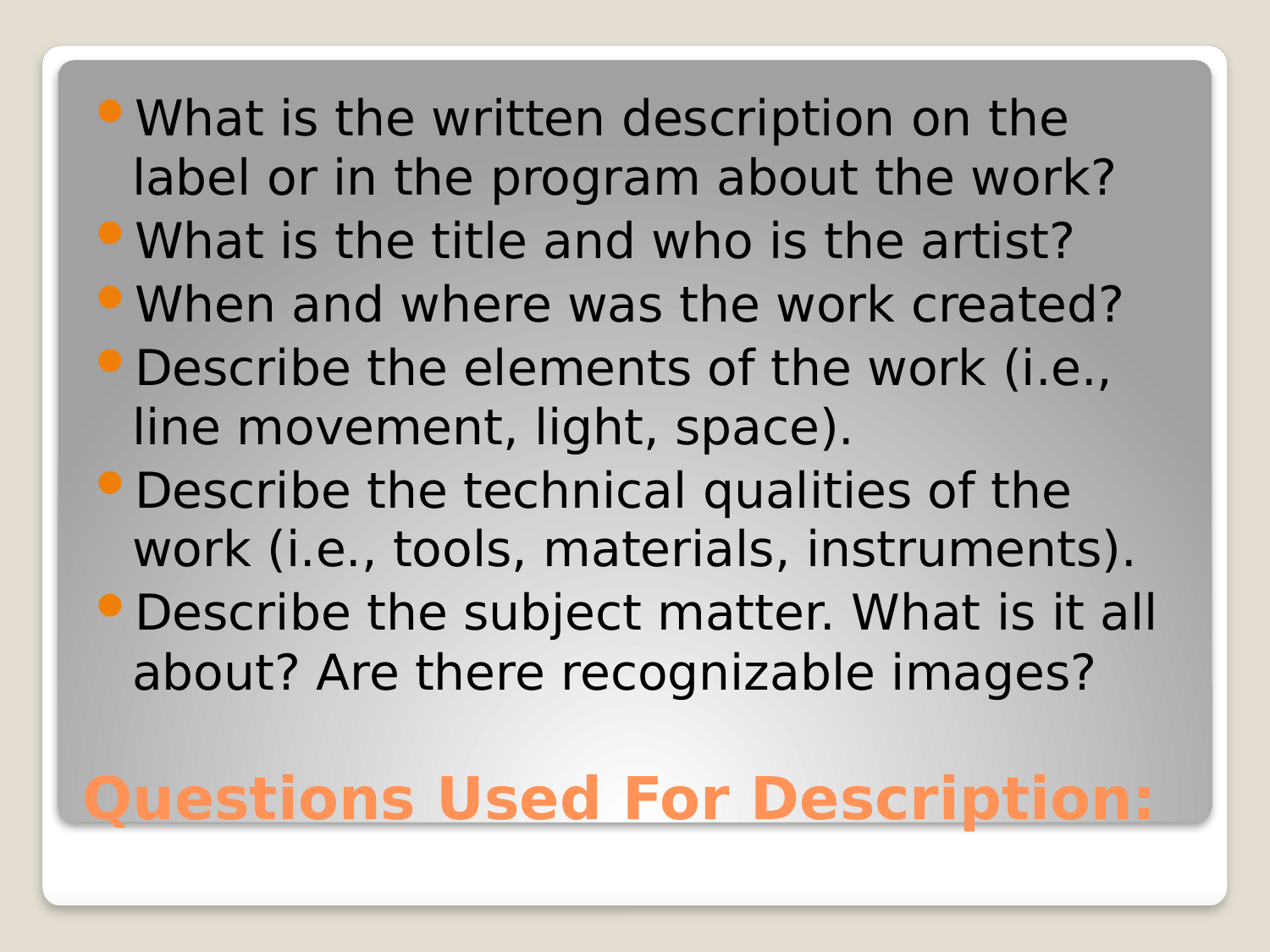

What is the written description on the label or in the program about the work?
What is the title and who is the artist?
When and where was the work created?
Describe the elements of the work (i.e., line movement, light, space).
Describe the technical qualities of the work (i.e., tools, materials, instruments).
Describe the subject matter. What is it all about? Are there recognizable images?
# Questions Used For Description: